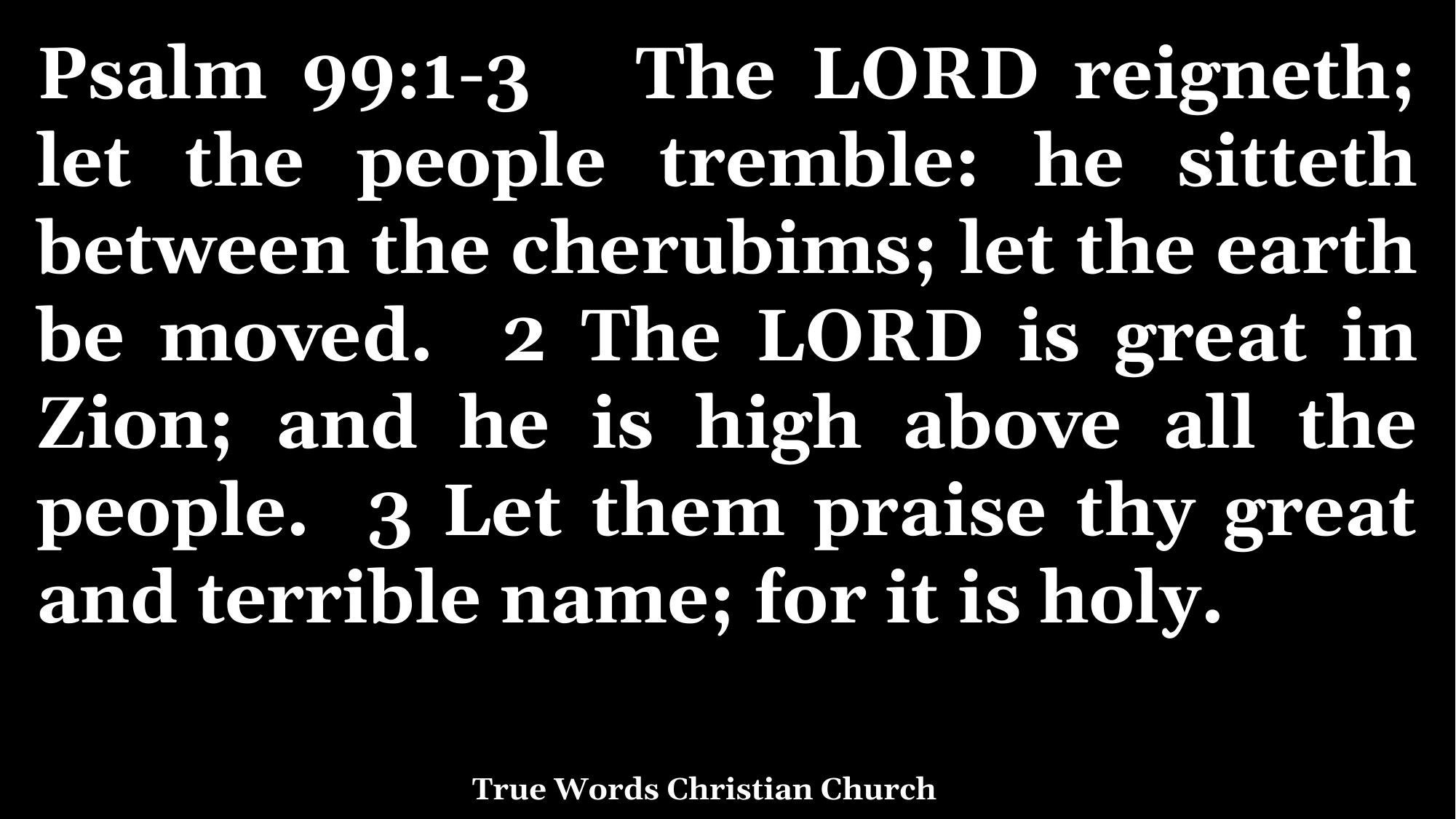

Psalm 99:1-3   The LORD reigneth; let the people tremble: he sitteth between the cherubims; let the earth be moved.  2 The LORD is great in Zion; and he is high above all the people.  3 Let them praise thy great and terrible name; for it is holy.
True Words Christian Church